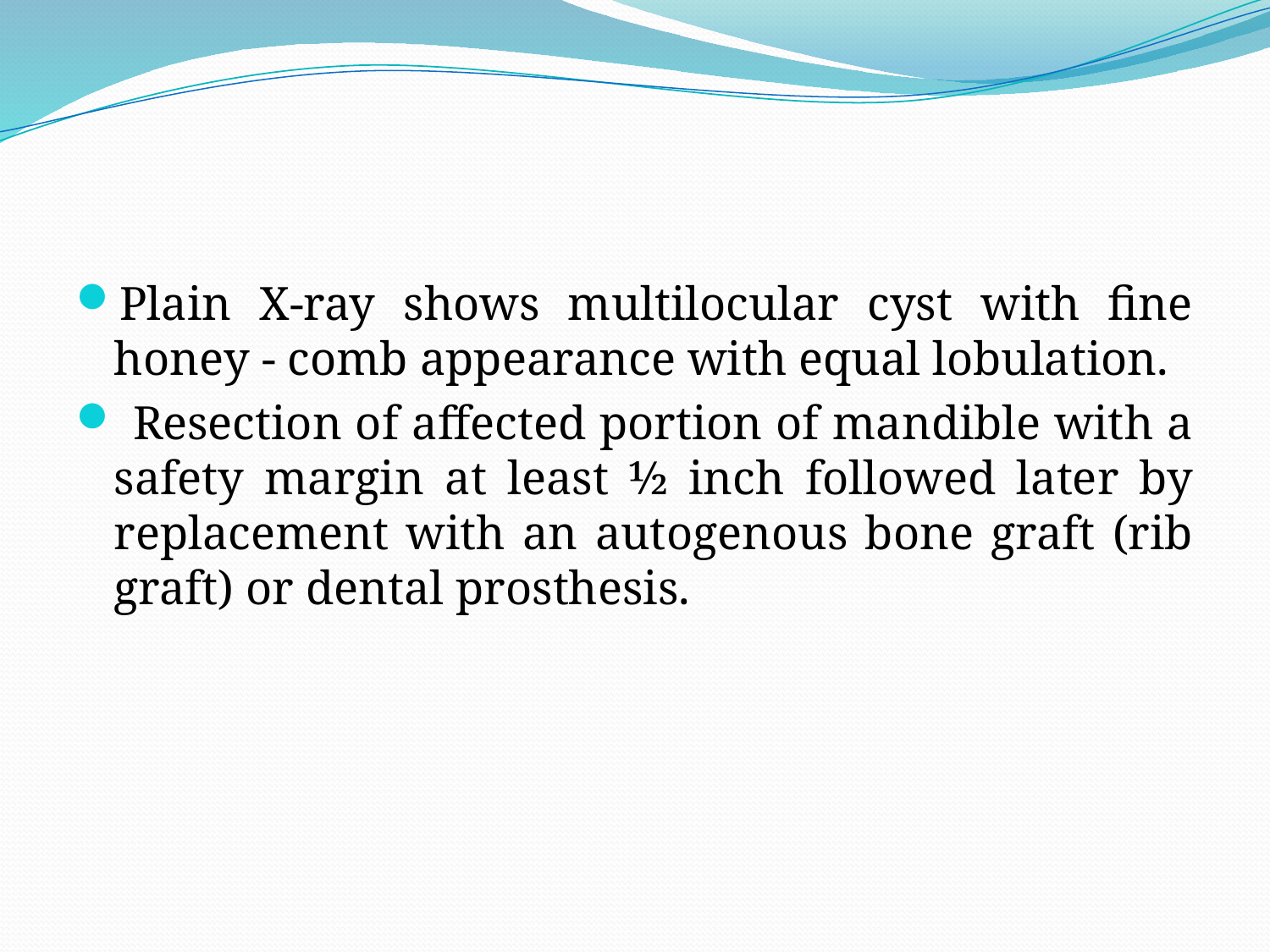

#
Plain X-ray shows multilocular cyst with fine honey - comb appearance with equal lobulation.
 Resection of affected portion of mandible with a safety margin at least ½ inch followed later by replacement with an autogenous bone graft (rib graft) or dental prosthesis.